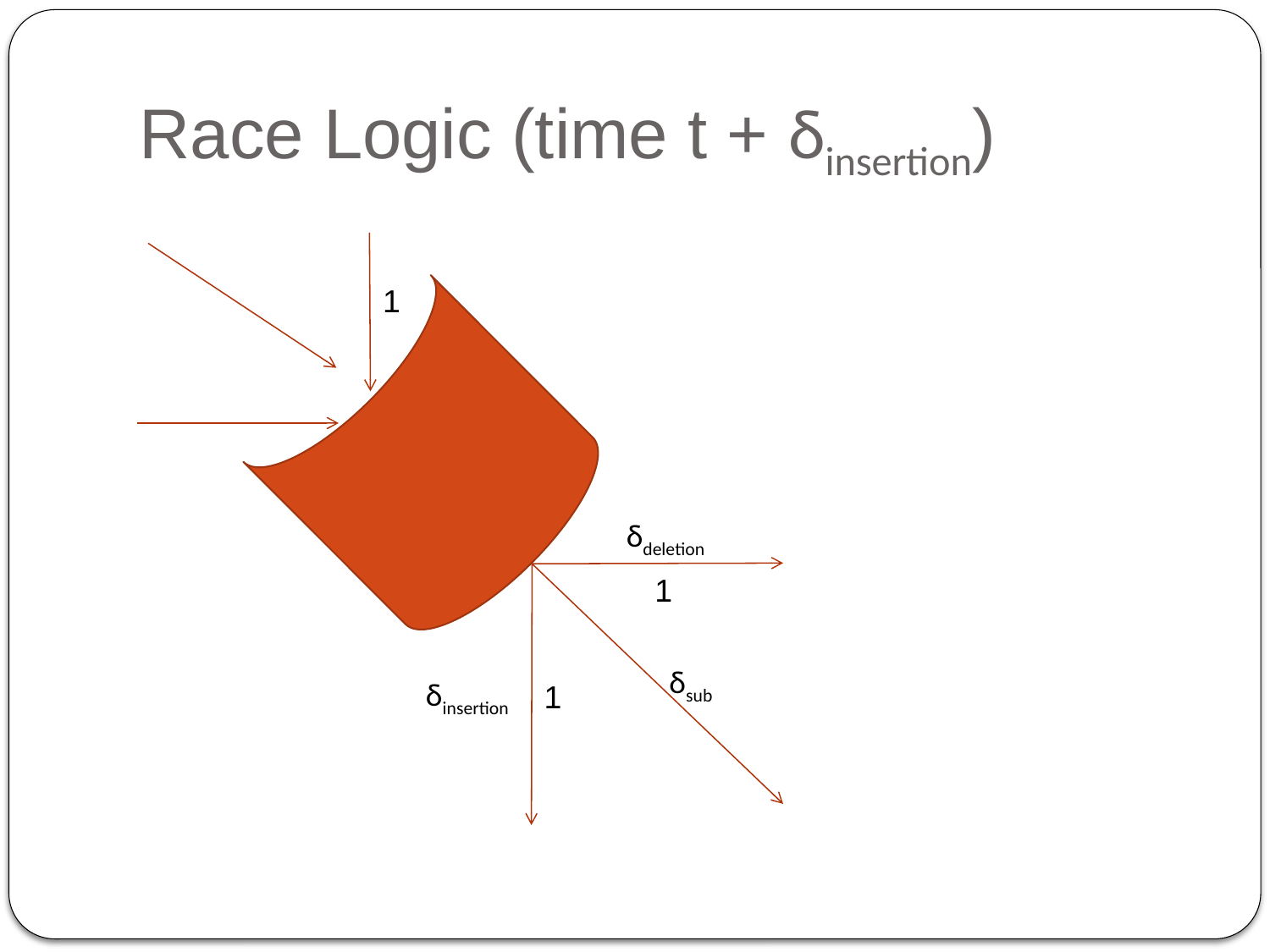

# Race Logic (time t + δinsertion)

1

δdeletion
1
δsub
δinsertion
1